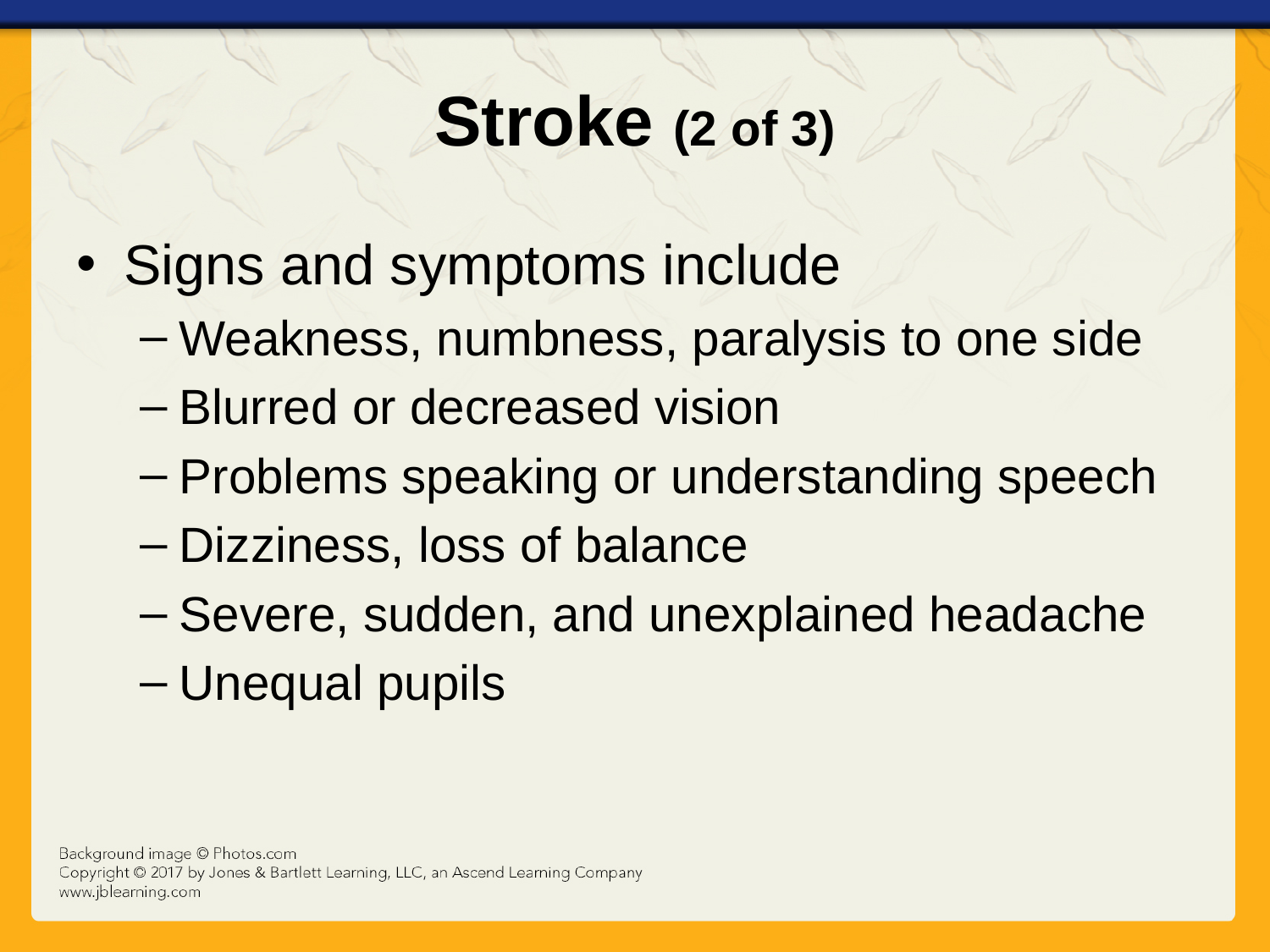

# Stroke (2 of 3)
Signs and symptoms include
Weakness, numbness, paralysis to one side
Blurred or decreased vision
Problems speaking or understanding speech
Dizziness, loss of balance
Severe, sudden, and unexplained headache
Unequal pupils